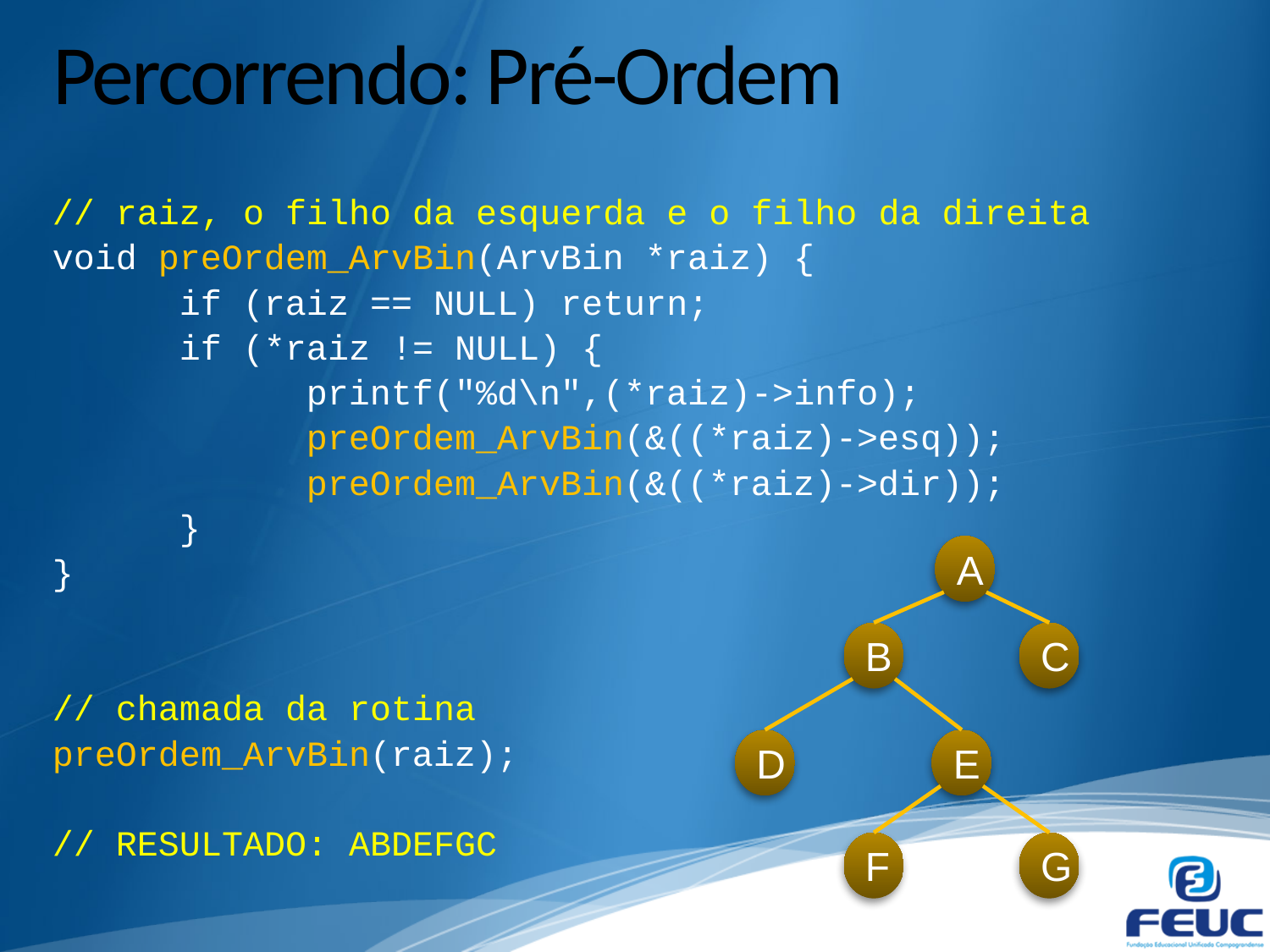

# Percorrendo: Pré-Ordem
// raiz, o filho da esquerda e o filho da direita
void preOrdem_ArvBin(ArvBin *raiz) {
	if (raiz == NULL) return;
	if (*raiz != NULL) {
		printf("%d\n",(*raiz)->info);
		preOrdem_ArvBin(&((*raiz)->esq));
		preOrdem_ArvBin(&((*raiz)->dir));
	}
}

// chamada da rotina
preOrdem_ArvBin(raiz);

// RESULTADO: ABDEFGC
A
B
C
D
E
F
G